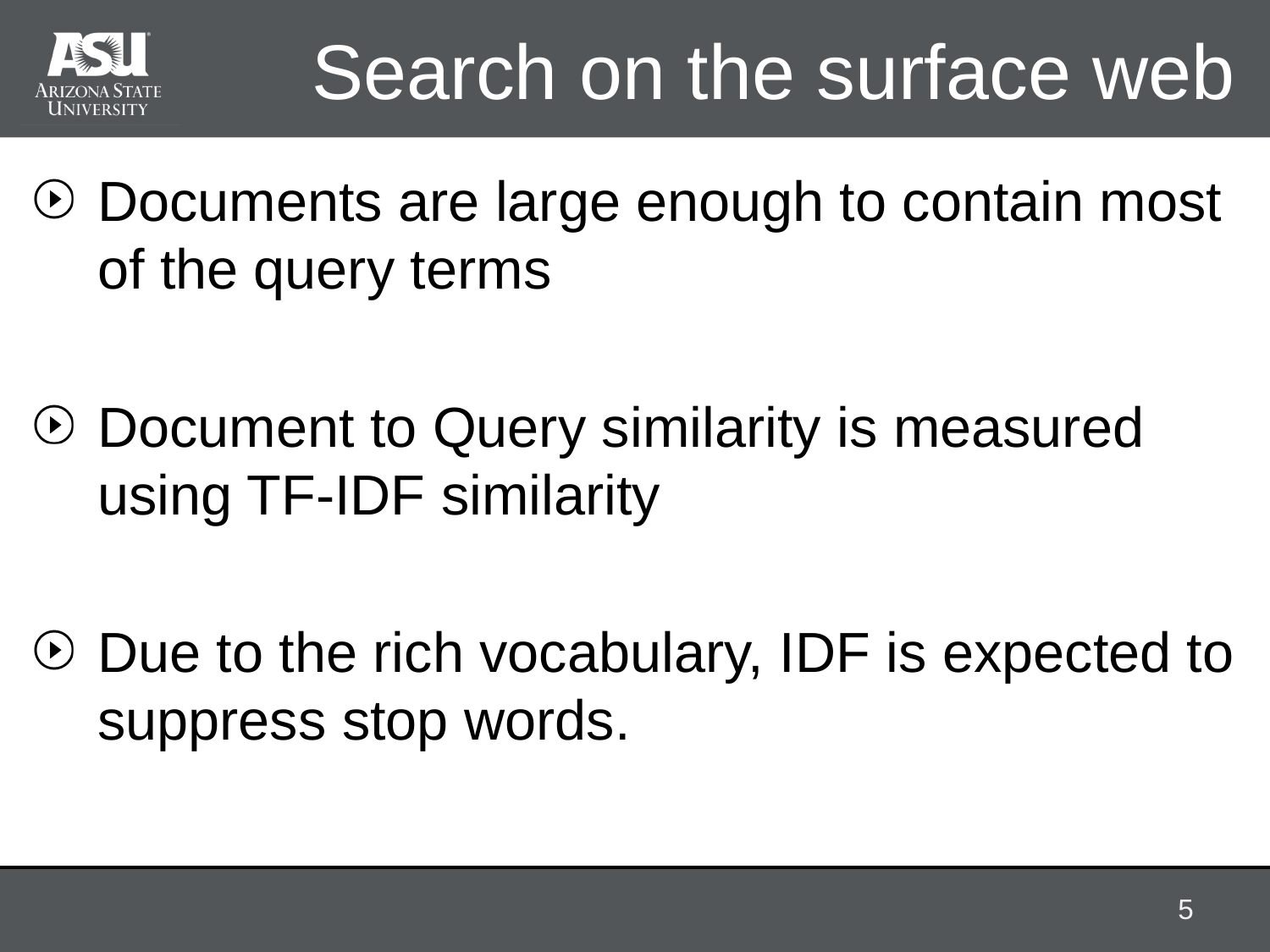

# Search on the surface web
Documents are large enough to contain most of the query terms

Document to Query similarity is measured using TF-IDF similarity

Due to the rich vocabulary, IDF is expected to suppress stop words.
5